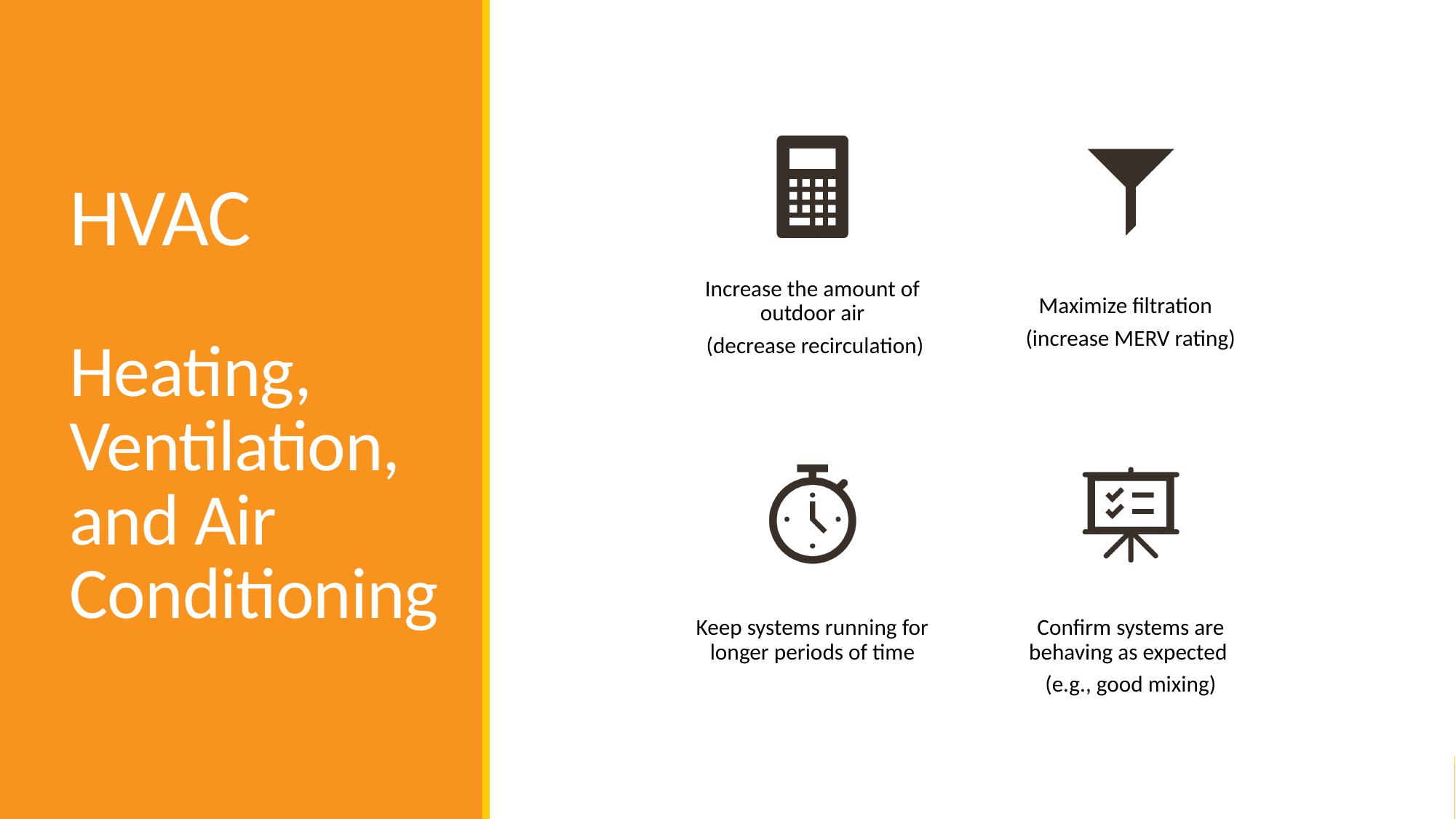

# HVAC Heating, Ventilation, and Air Conditioning
Increase the amount of outdoor air
 (decrease recirculation)
Maximize filtration
(increase MERV rating)
Keep systems running for longer periods of time
Confirm systems are behaving as expected
(e.g., good mixing)